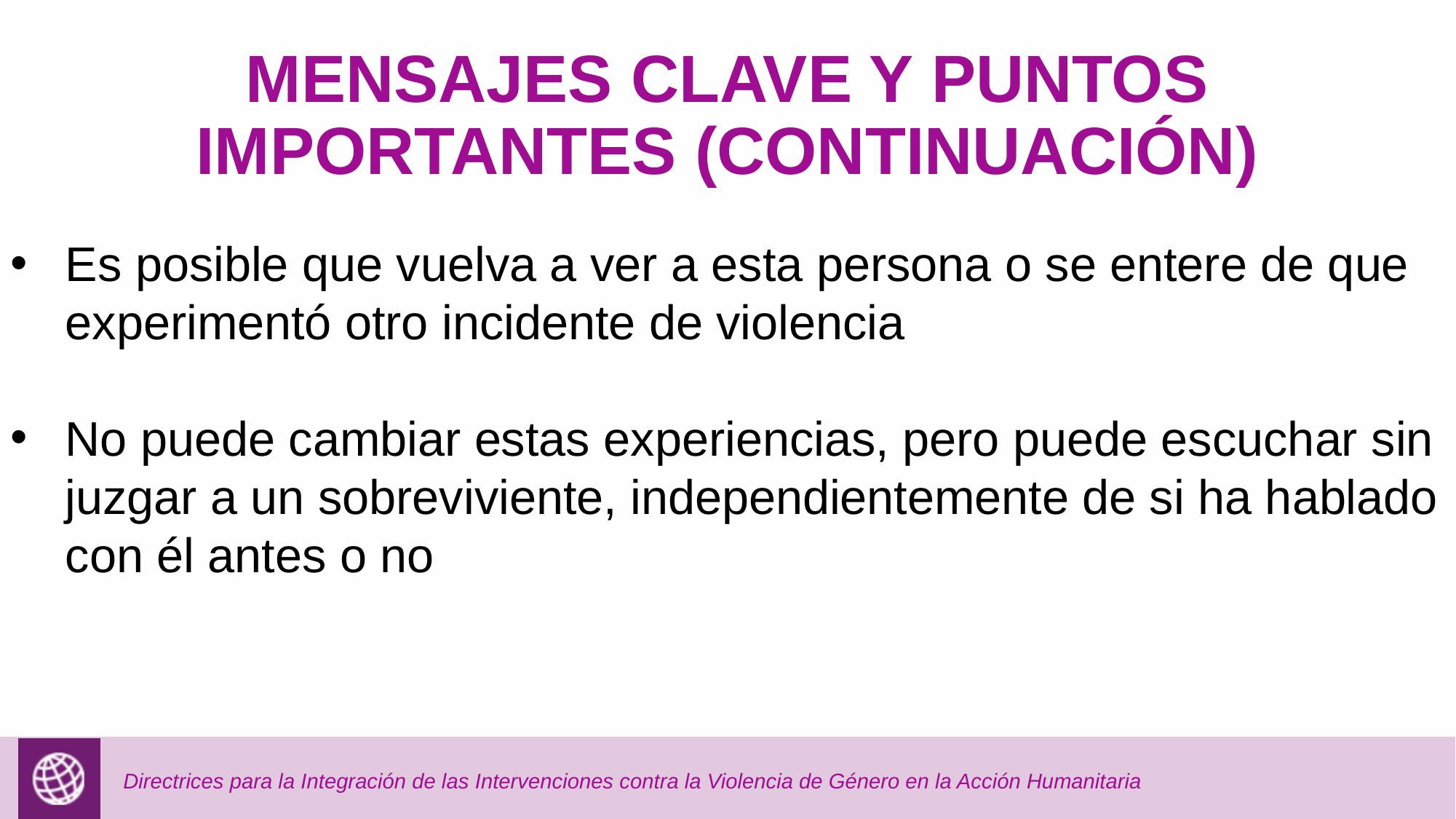

MENSAJES CLAVE Y PUNTOS IMPORTANTES (CONTINUACIÓN)
Es posible que vuelva a ver a esta persona o se entere de que experimentó otro incidente de violencia

No puede cambiar estas experiencias, pero puede escuchar sin juzgar a un sobreviviente, independientemente de si ha hablado con él antes o no
Directrices para la Integración de las Intervenciones contra la Violencia de Género en la Acción Humanitaria